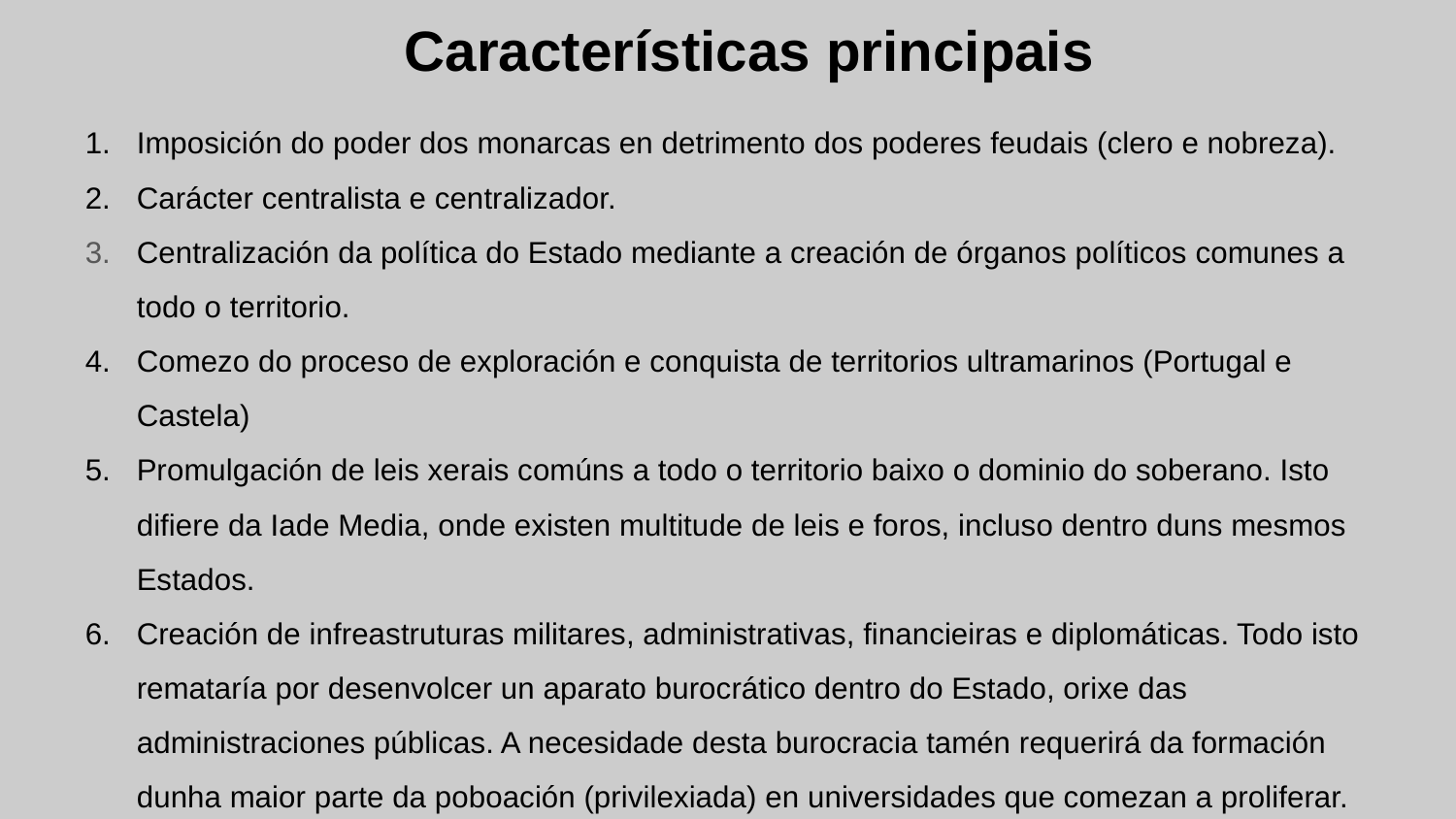

Características principais
Imposición do poder dos monarcas en detrimento dos poderes feudais (clero e nobreza).
Carácter centralista e centralizador.
Centralización da política do Estado mediante a creación de órganos políticos comunes a todo o territorio.
Comezo do proceso de exploración e conquista de territorios ultramarinos (Portugal e Castela)
Promulgación de leis xerais comúns a todo o territorio baixo o dominio do soberano. Isto difiere da Iade Media, onde existen multitude de leis e foros, incluso dentro duns mesmos Estados.
Creación de infreastruturas militares, administrativas, financieiras e diplomáticas. Todo isto remataría por desenvolcer un aparato burocrático dentro do Estado, orixe das administraciones públicas. A necesidade desta burocracia tamén requerirá da formación dunha maior parte da poboación (privilexiada) en universidades que comezan a proliferar.